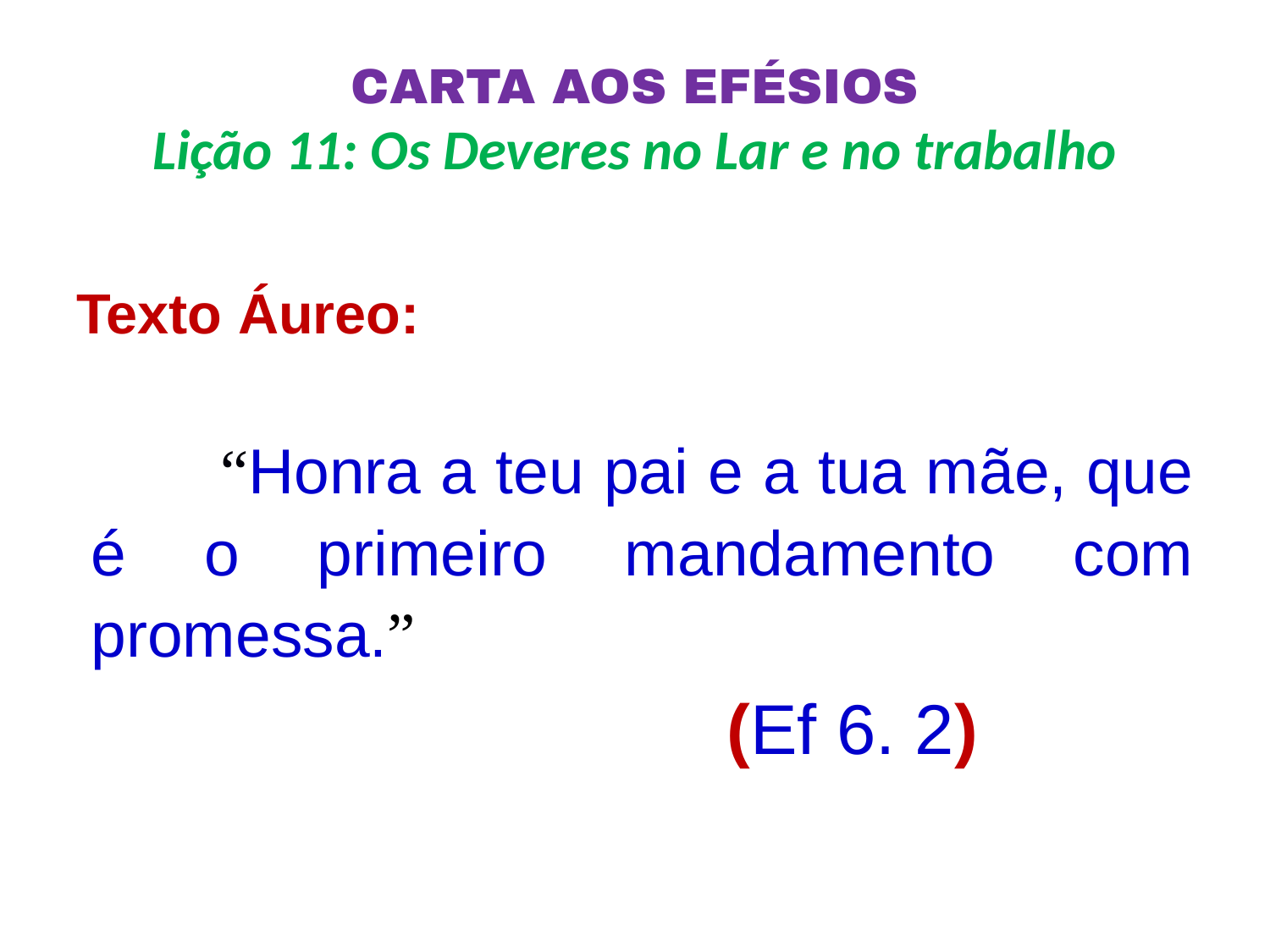

# CARTA AOS EFÉSIOS Lição 11: Os Deveres no Lar e no trabalho

Texto Áureo:

 	“Honra a teu pai e a tua mãe, que é o primeiro mandamento com promessa.”
					(Ef 6. 2)